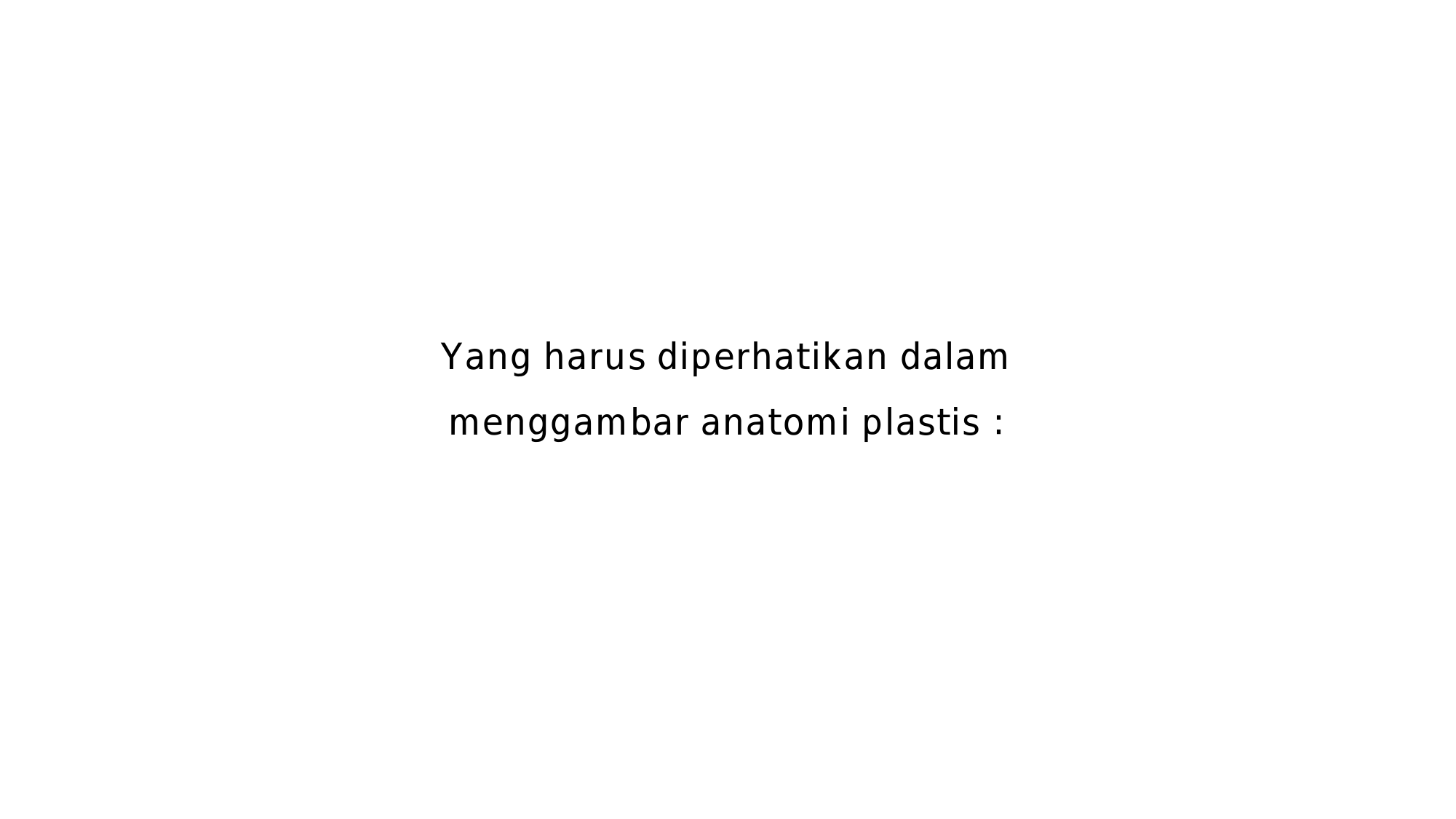

Yang harus diperhatikan dalam menggambar anatomi plastis :